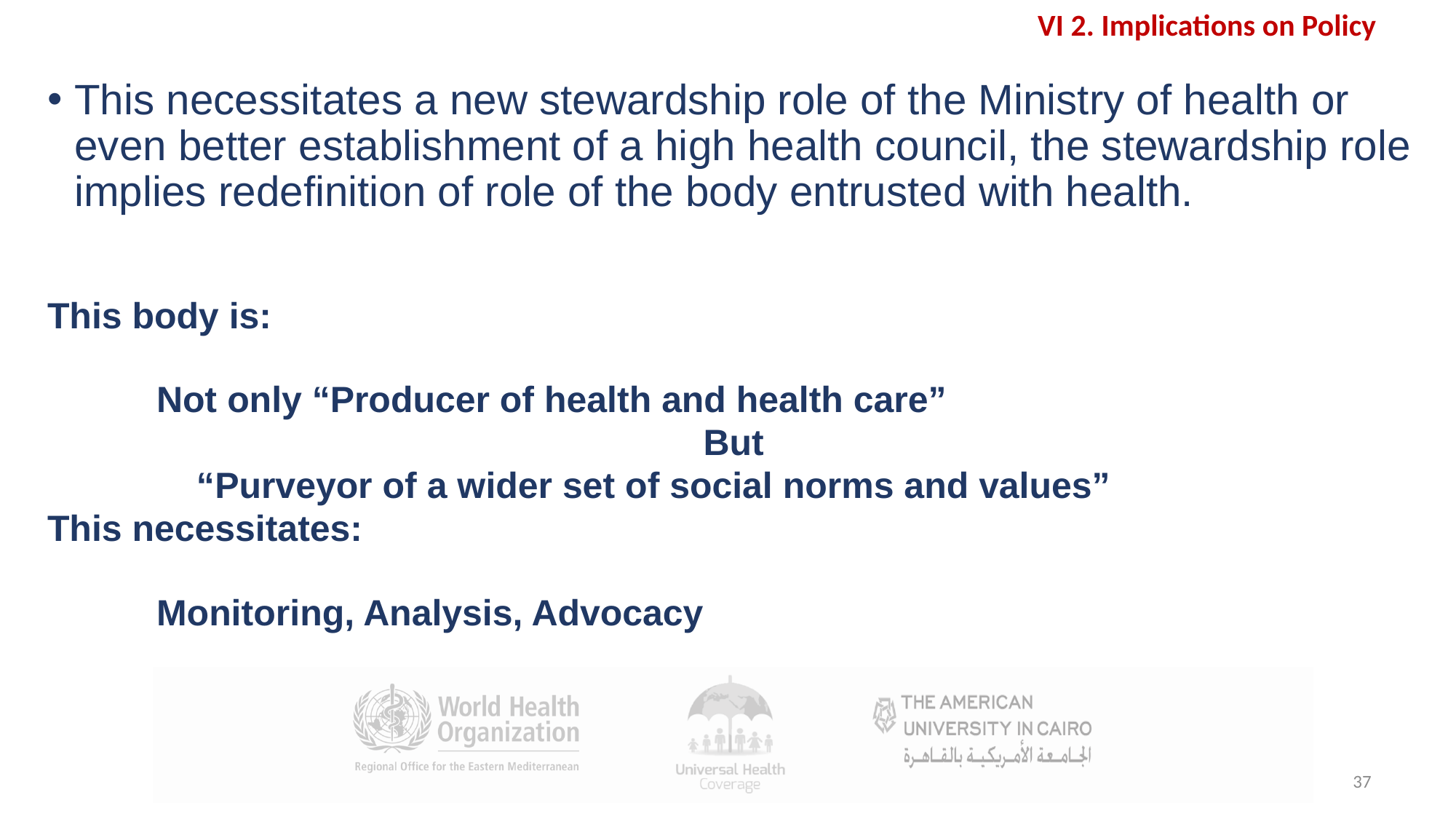

VI 2. Implications on Policy
This necessitates a new stewardship role of the Ministry of health or even better establishment of a high health council, the stewardship role implies redefinition of role of the body entrusted with health.

This body is:

Not only “Producer of health and health care”
But
	            “Purveyor of a wider set of social norms and values”
This necessitates:

Monitoring, Analysis, Advocacy

37